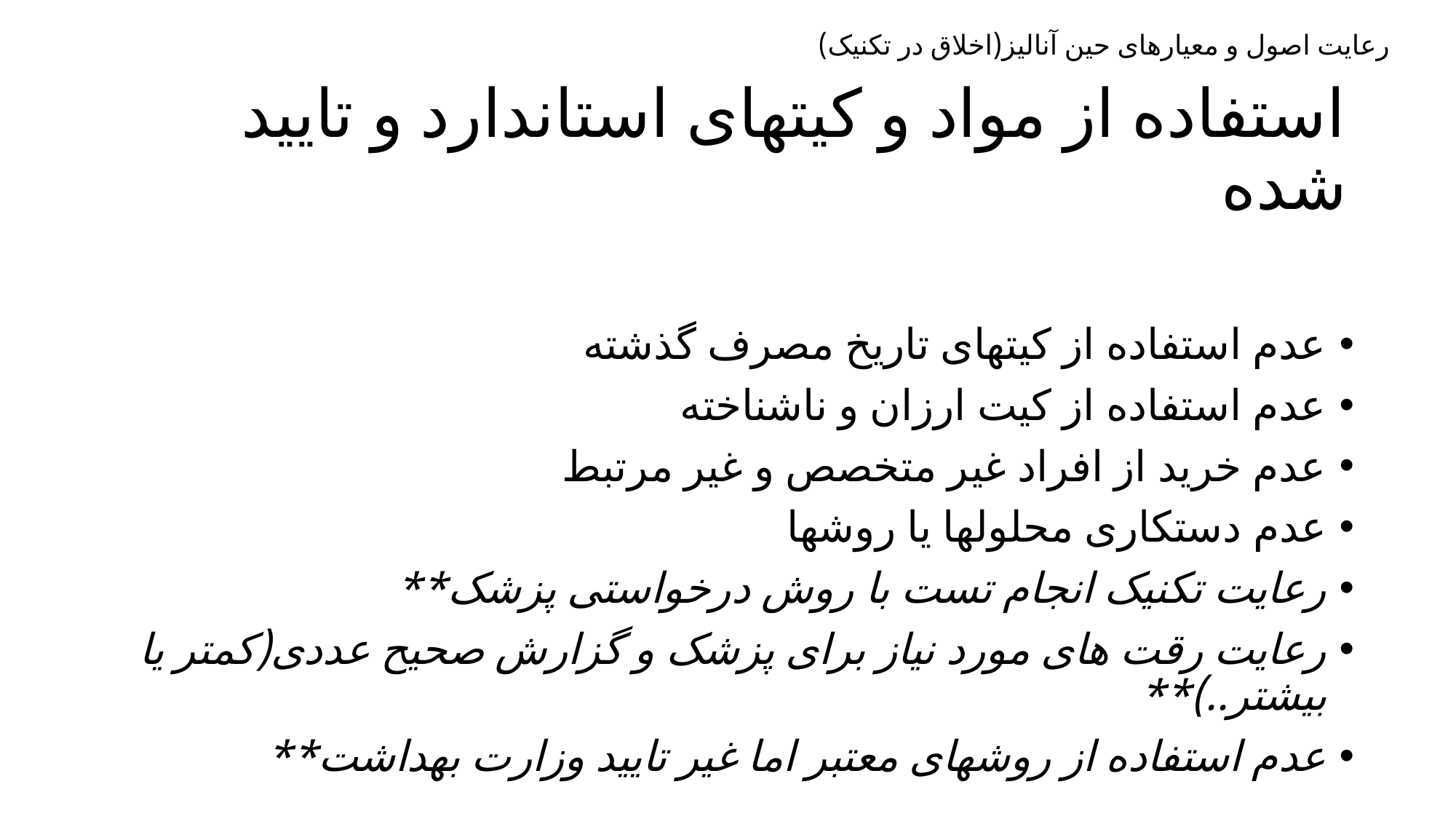

رعایت اصول و معیارهای حین آنالیز(اخلاق در تکنیک)
# استفاده از مواد و کیتهای استاندارد و تایید شده
عدم استفاده از کیتهای تاریخ مصرف گذشته
عدم استفاده از کیت ارزان و ناشناخته
عدم خرید از افراد غیر متخصص و غیر مرتبط
عدم دستکاری محلولها یا روشها
رعایت تکنیک انجام تست با روش درخواستی پزشک**
رعایت رقت های مورد نیاز برای پزشک و گزارش صحیح عددی(کمتر یا بیشتر..)**
عدم استفاده از روشهای معتبر اما غیر تایید وزارت بهداشت**